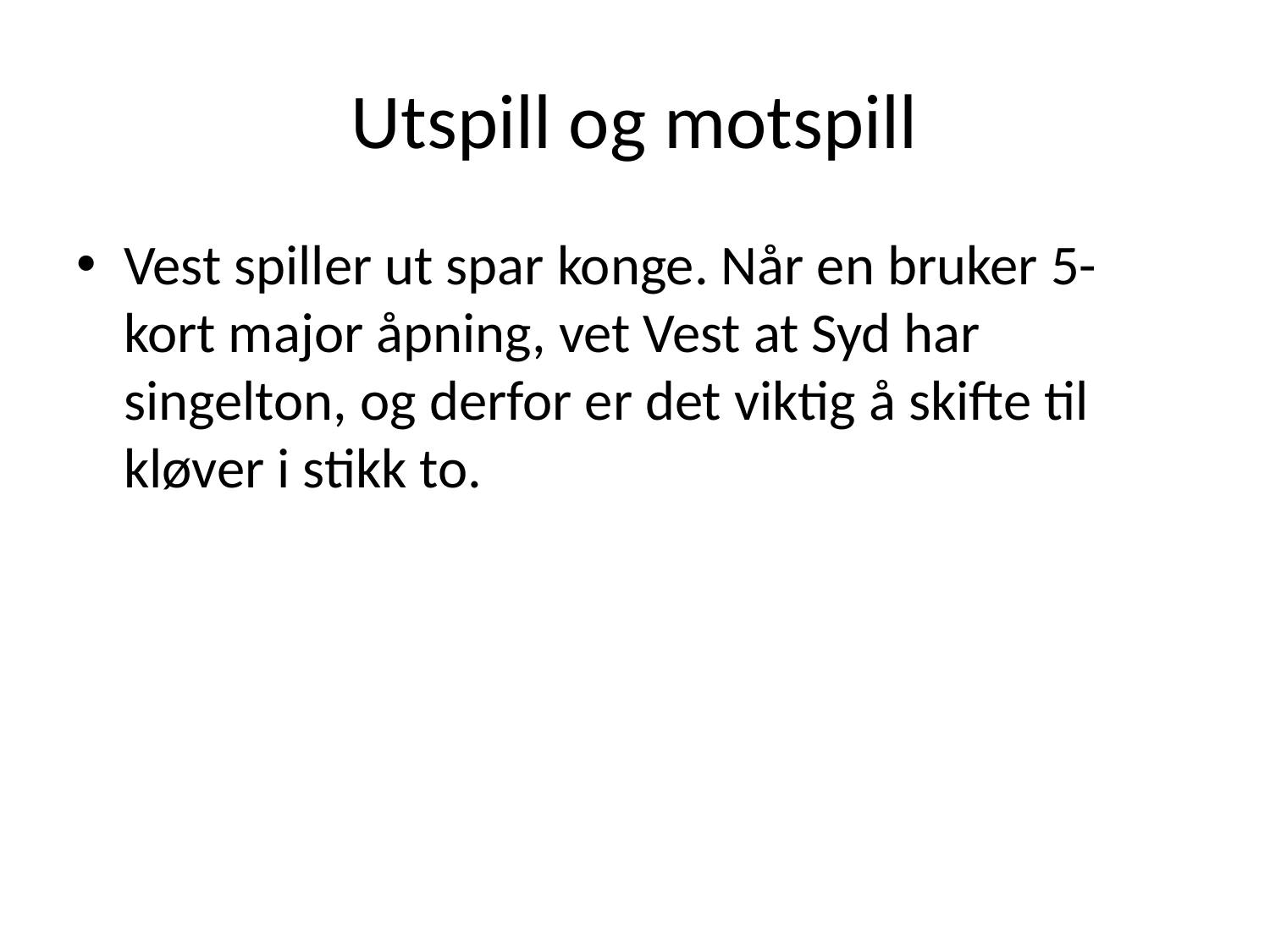

# Utspill og motspill
Vest spiller ut spar konge. Når en bruker 5- kort major åpning, vet Vest at Syd har singelton, og derfor er det viktig å skifte til kløver i stikk to.